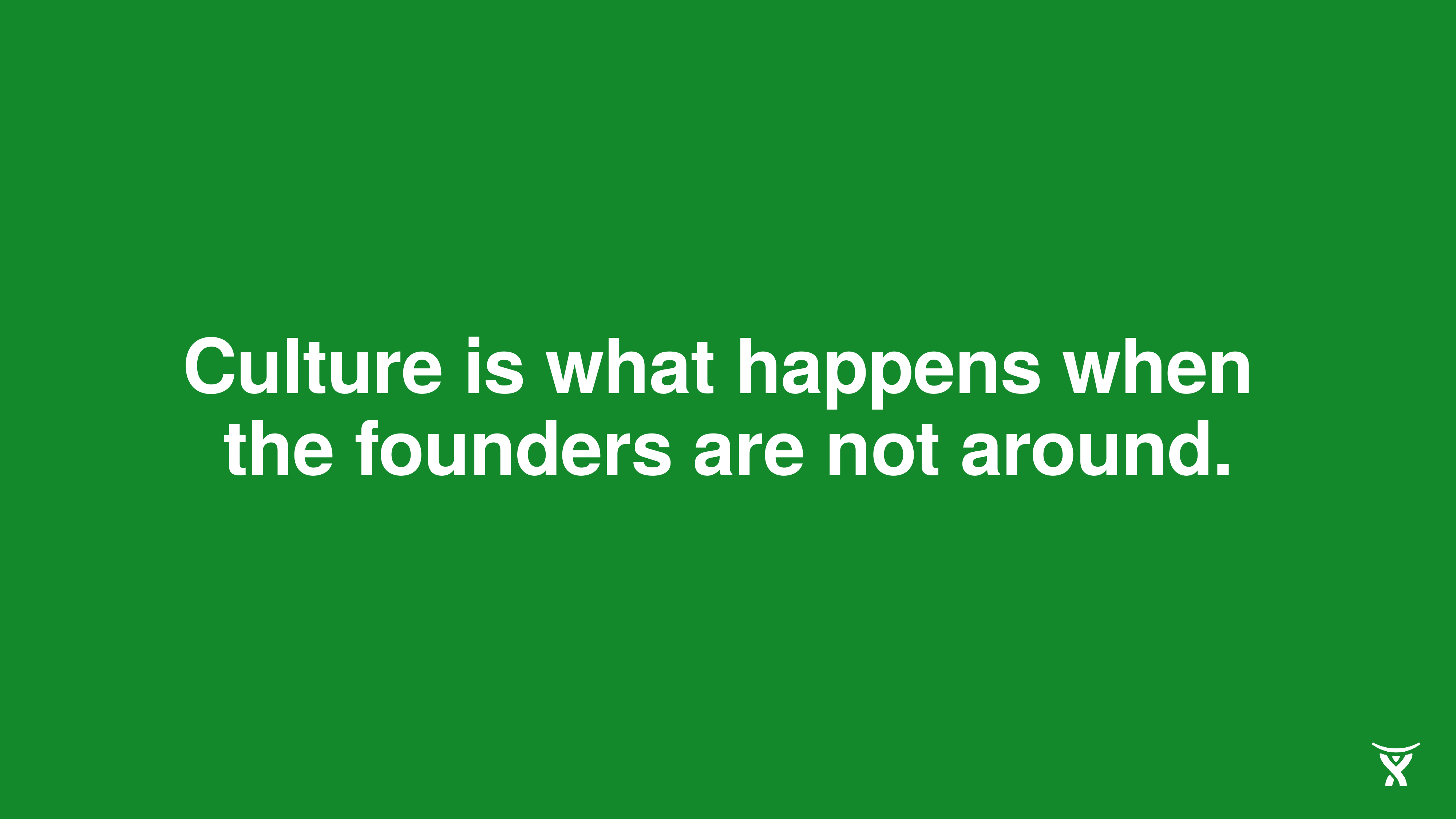

Culture is what happens when
the founders are not around.